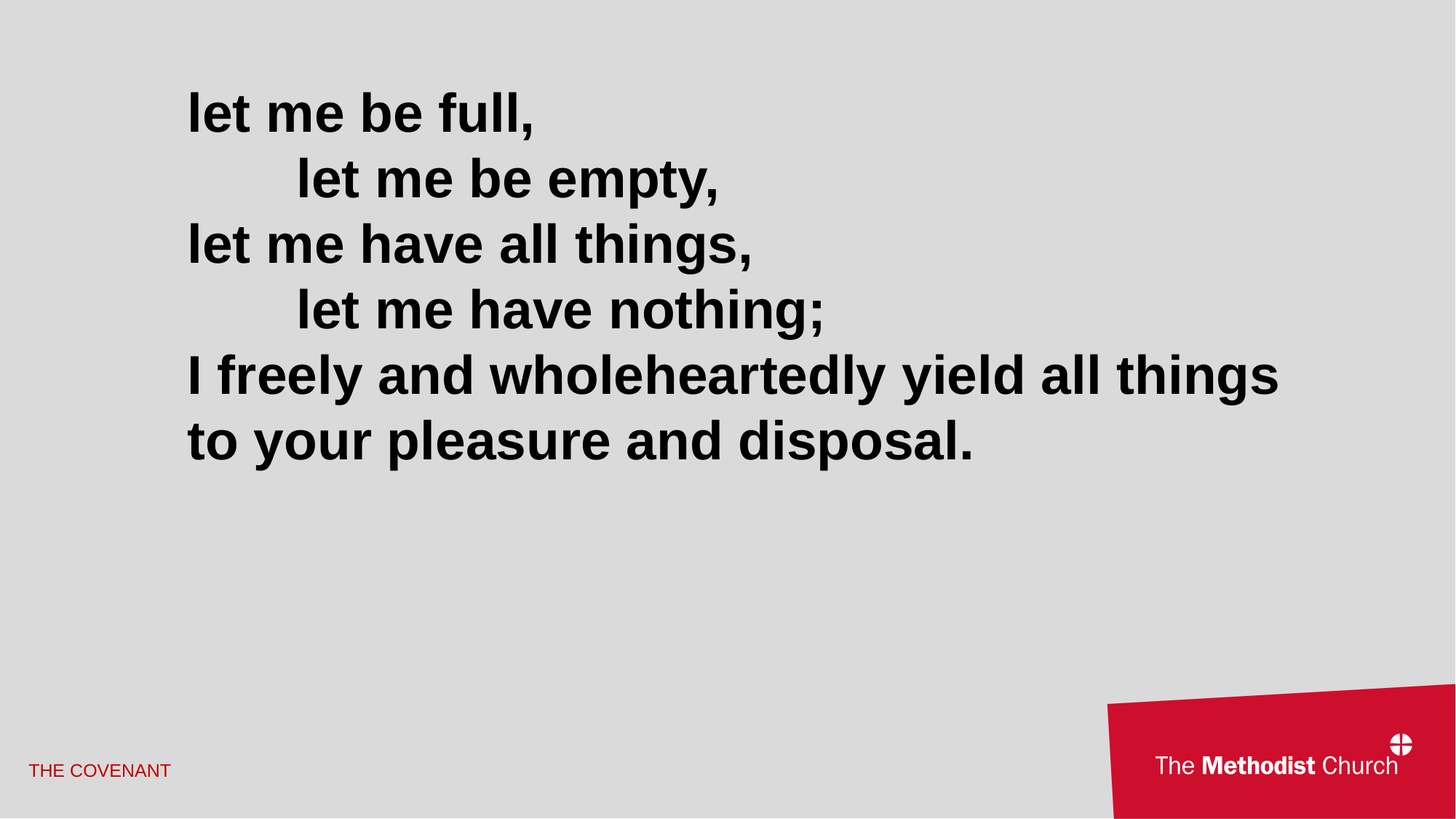

let me be full,
	let me be empty,
let me have all things,
	let me have nothing;
I freely and wholeheartedly yield all things
to your pleasure and disposal.